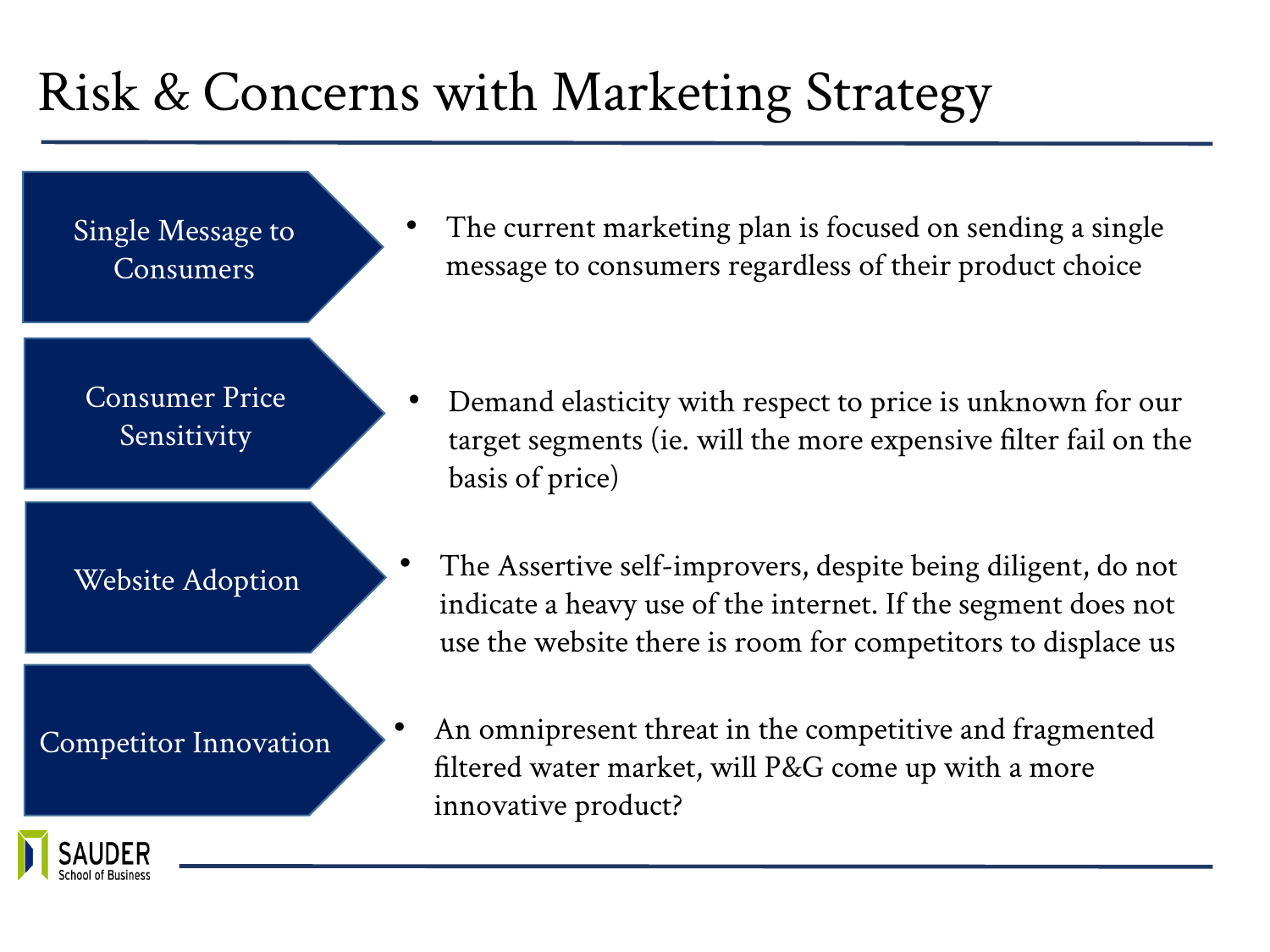

# Risk & Concerns with Marketing Strategy

The current marketing plan is focused on sending a single message to consumers regardless of their product choice

Single Message to Consumers

Demand elasticity with respect to price is unknown for our target segments (ie. will the more expensive filter fail on the basis of price)

Consumer Price Sensitivity

The Assertive self-improvers, despite being diligent, do not indicate a heavy use of the internet. If the segment does not use the website there is room for competitors to displace us

Website Adoption

An omnipresent threat in the competitive and fragmented filtered water market, will P&G come up with a more innovative product?
Competitor Innovation